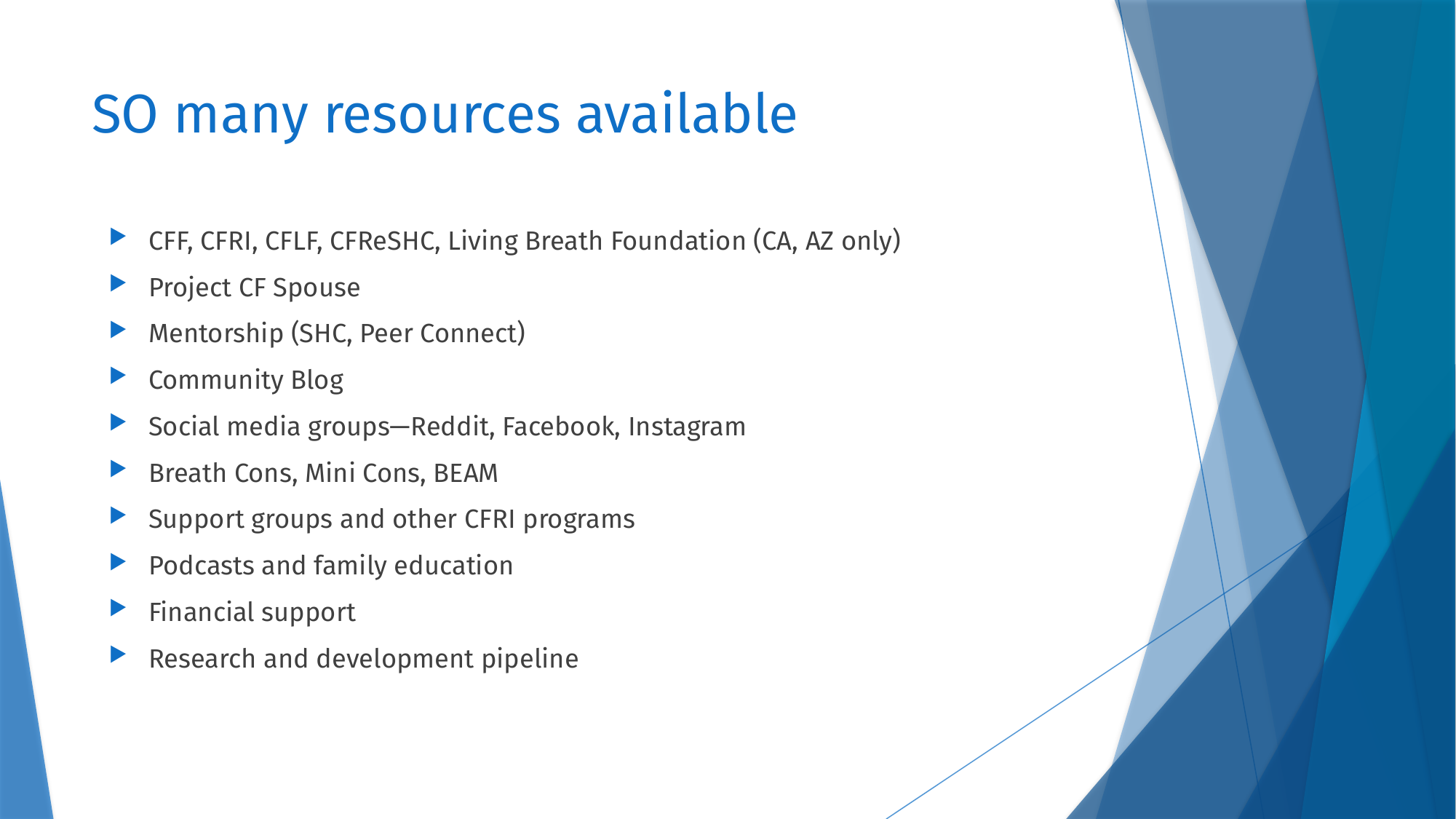

# SO many resources available
CFF, CFRI, CFLF, CFReSHC, Living Breath Foundation (CA, AZ only)
Project CF Spouse
Mentorship (SHC, Peer Connect)
Community Blog
Social media groups—Reddit, Facebook, Instagram
Breath Cons, Mini Cons, BEAM
Support groups and other CFRI programs
Podcasts and family education
Financial support
Research and development pipeline